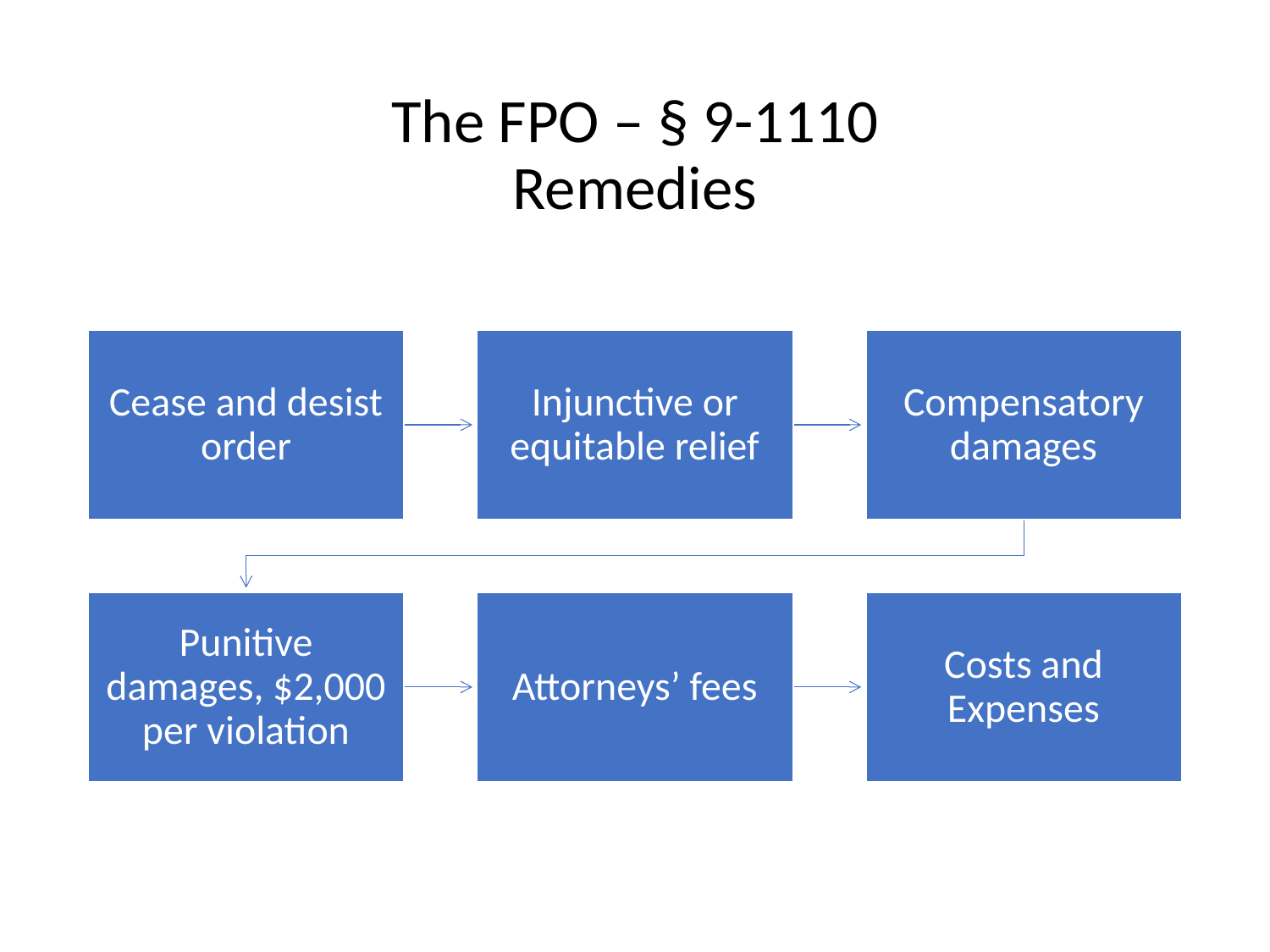

# The FPO – § 9-1110 Remedies

Cease and desist order

Injunctive or equitable relief

Compensatory damages

Punitive damages, $2,000 per violation

Attorneys’ fees
Costs and Expenses